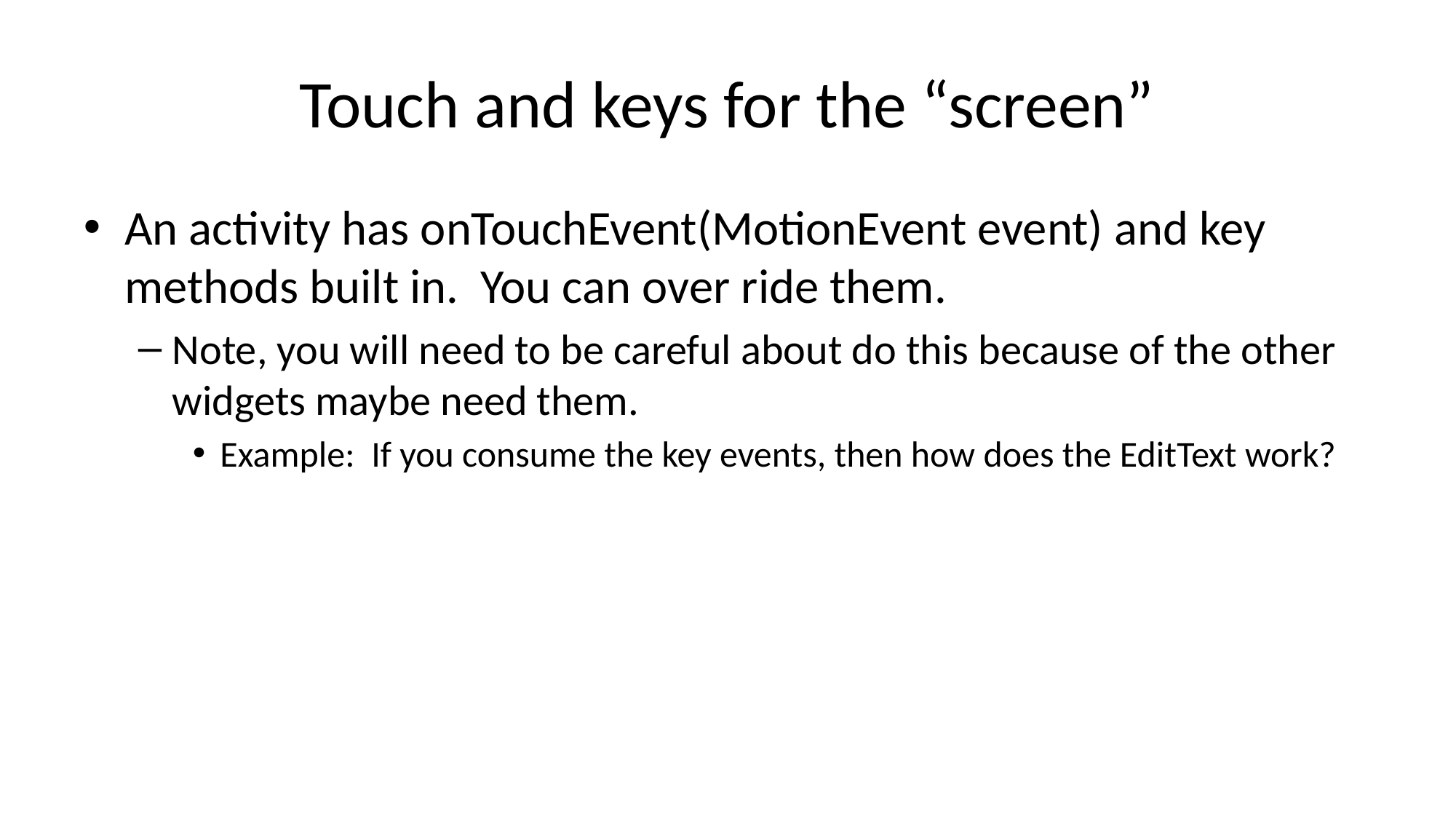

# Touch and keys for the “screen”
An activity has onTouchEvent(MotionEvent event) and key methods built in.  You can over ride them.
Note, you will need to be careful about do this because of the other widgets maybe need them.
Example:  If you consume the key events, then how does the EditText work?